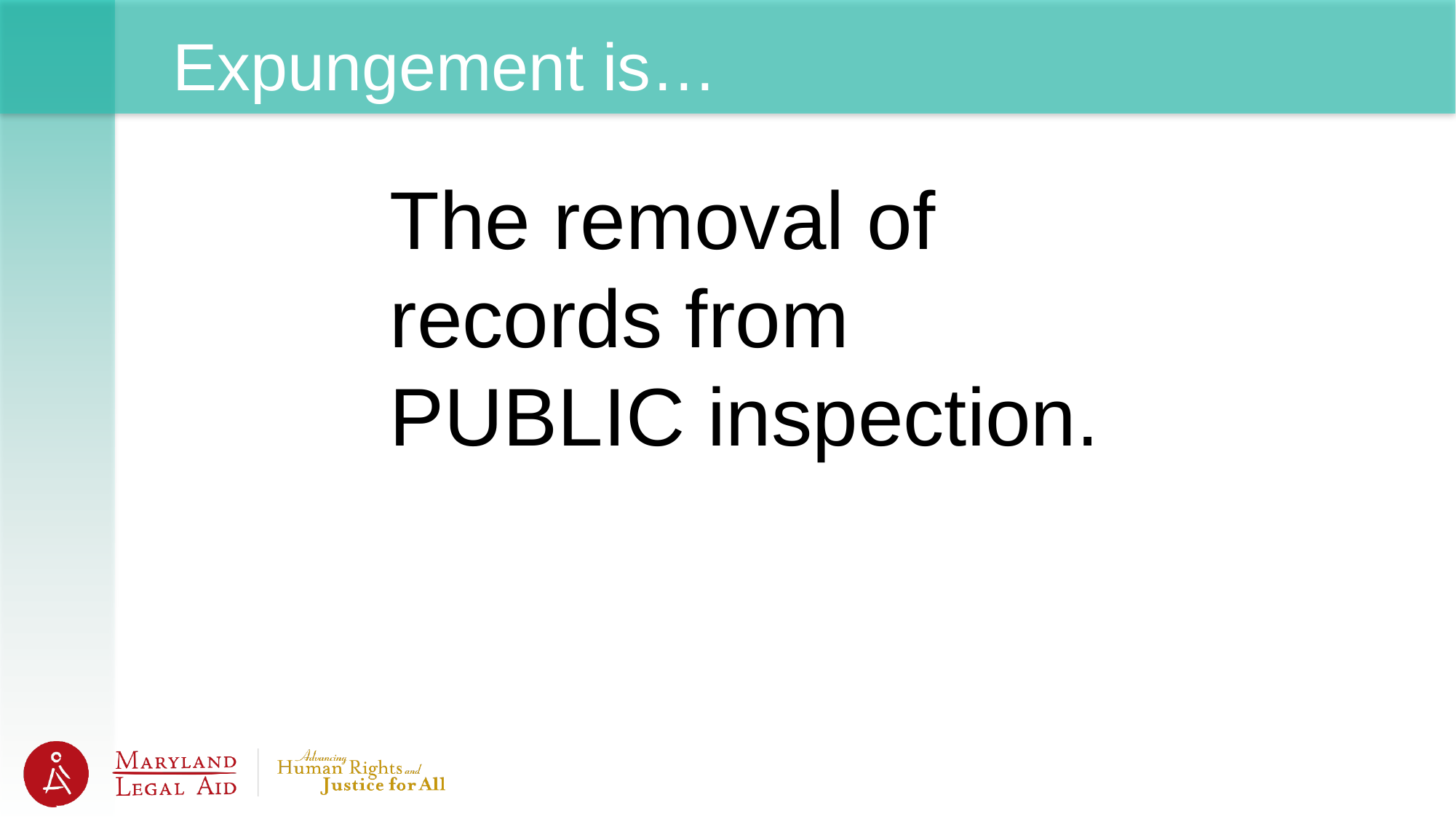

# Expungement is…
The removal of records from PUBLIC inspection.